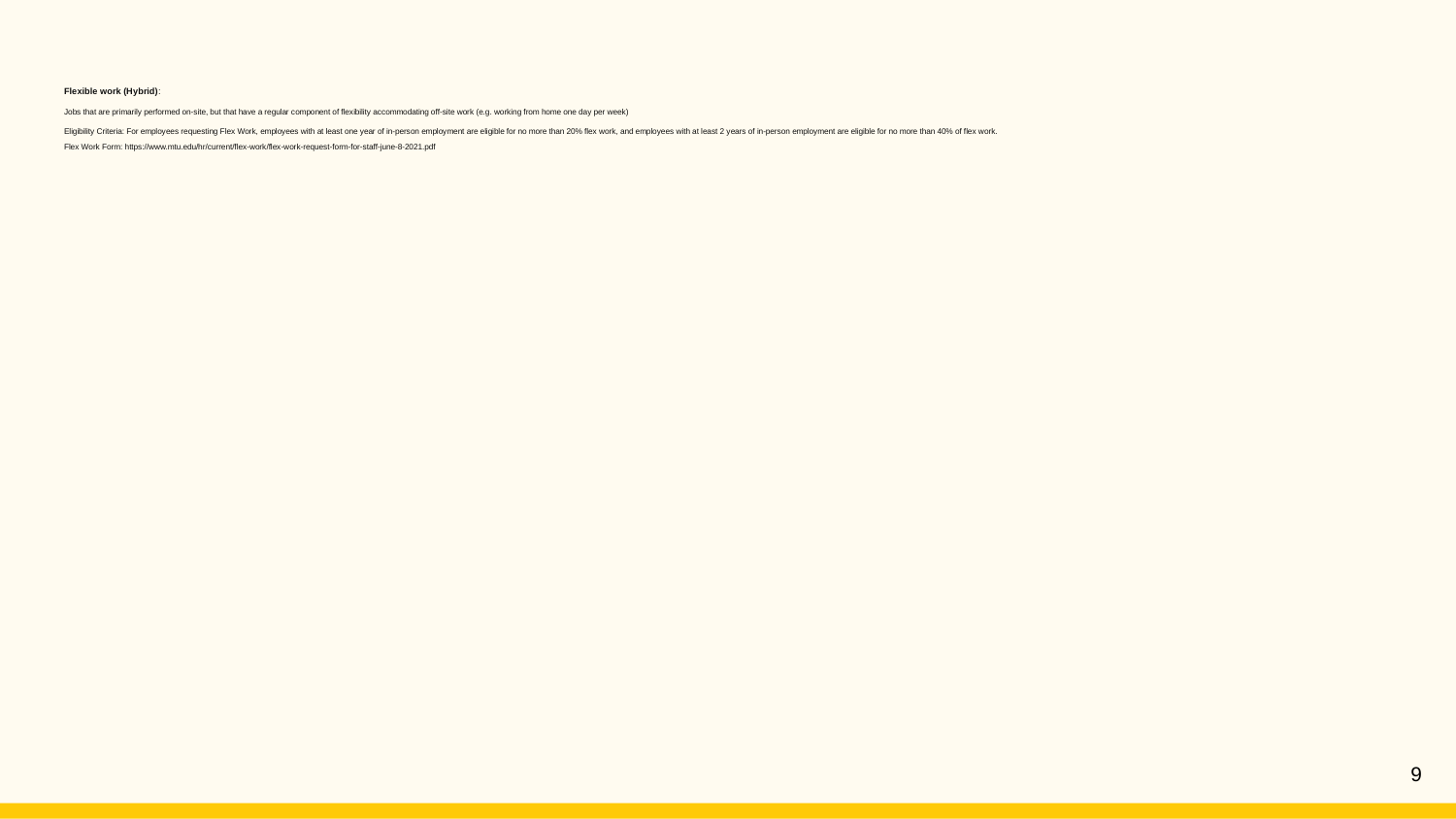

# Flexible work (Hybrid):

Jobs that are primarily performed on-site, but that have a regular component of flexibility accommodating off-site work (e.g. working from home one day per week)

Eligibility Criteria: For employees requesting Flex Work, employees with at least one year of in-person employment are eligible for no more than 20% flex work, and employees with at least 2 years of in-person employment are eligible for no more than 40% of flex work.
Flex Work Form: https://www.mtu.edu/hr/current/flex-work/flex-work-request-form-for-staff-june-8-2021.pdf
9